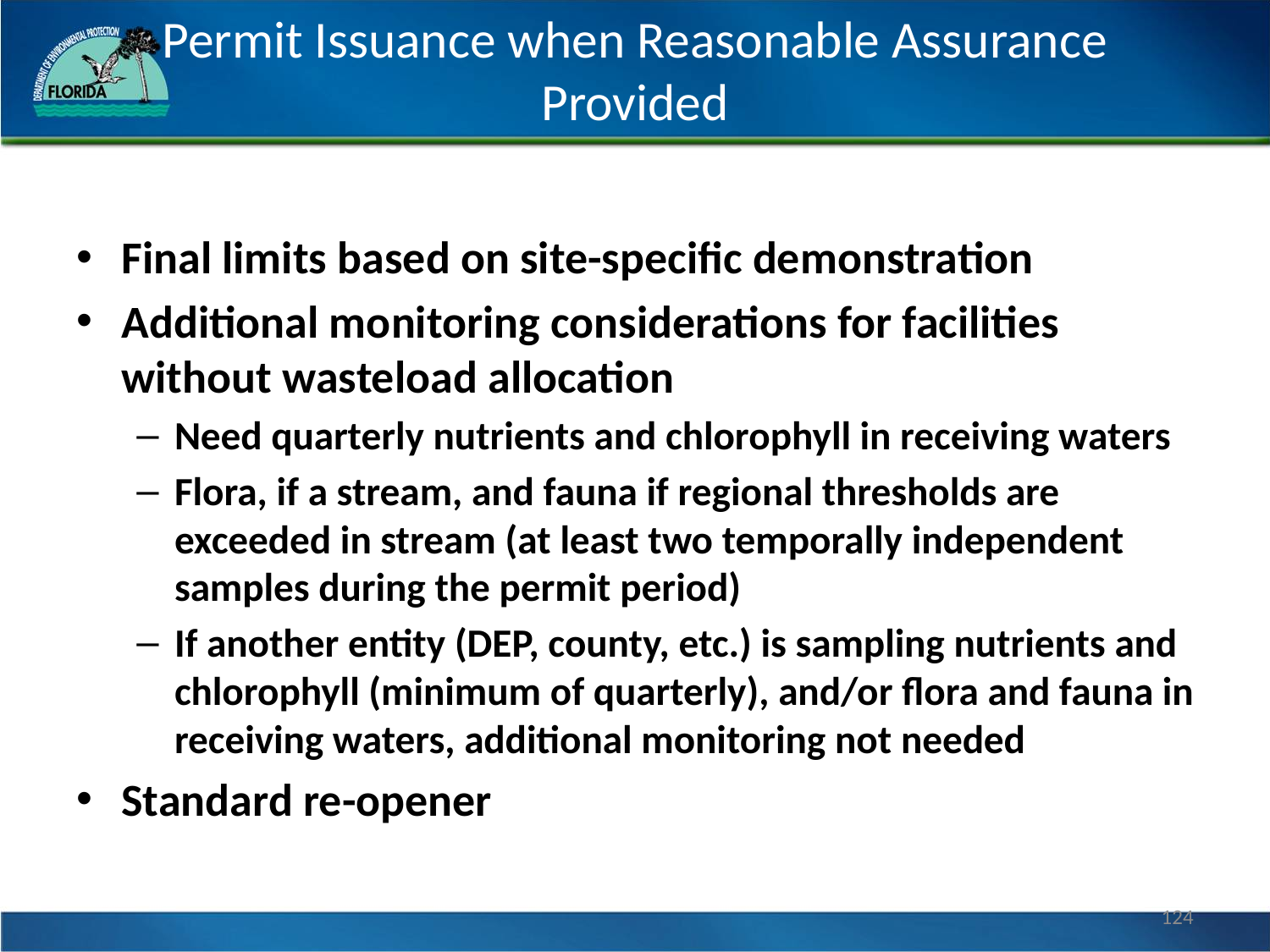

# Permit Issuance when Reasonable Assurance Provided
Final limits based on site-specific demonstration
Additional monitoring considerations for facilities without wasteload allocation
Need quarterly nutrients and chlorophyll in receiving waters
Flora, if a stream, and fauna if regional thresholds are exceeded in stream (at least two temporally independent samples during the permit period)
If another entity (DEP, county, etc.) is sampling nutrients and chlorophyll (minimum of quarterly), and/or flora and fauna in receiving waters, additional monitoring not needed
Standard re-opener
124